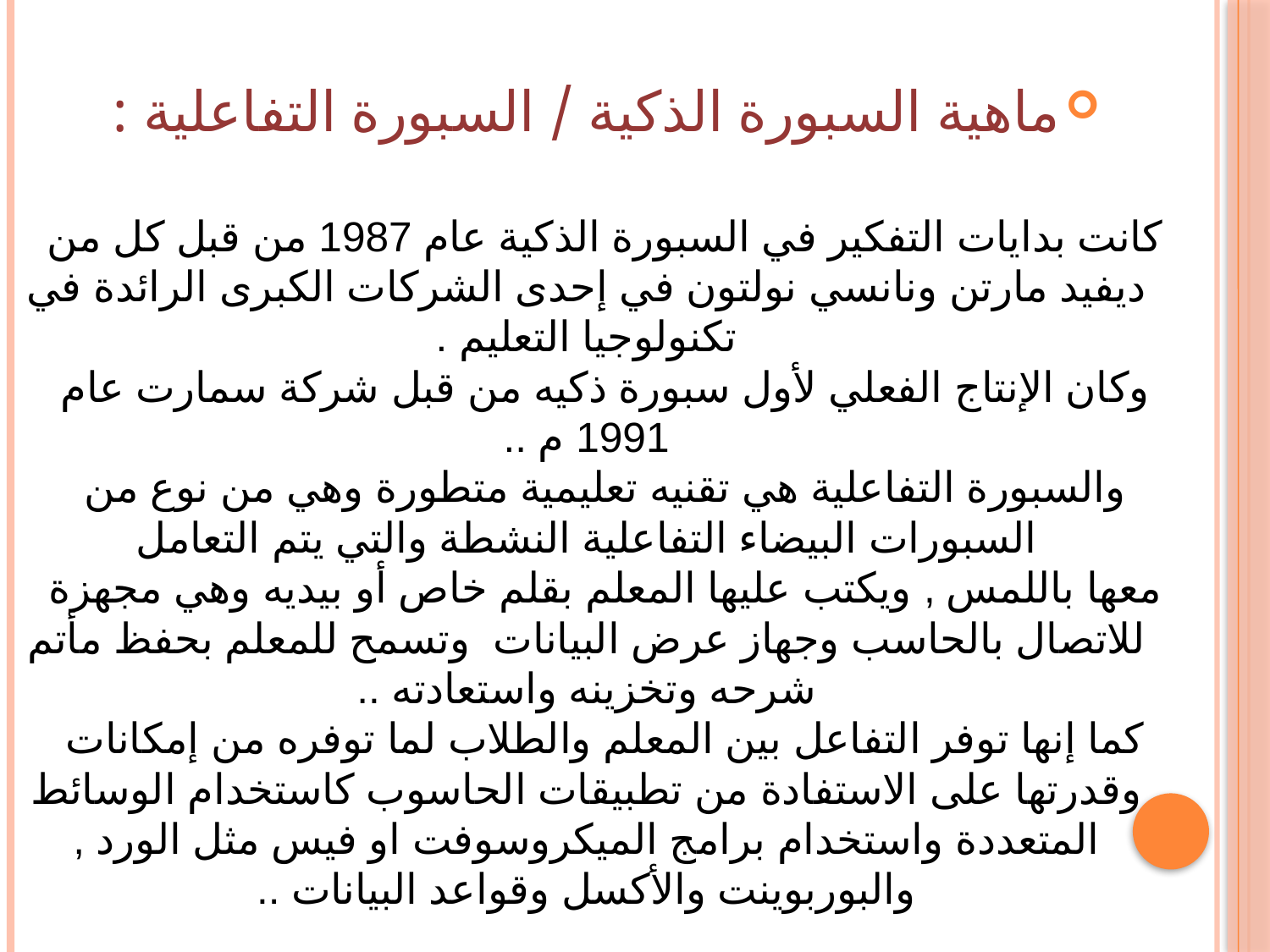

ماهية السبورة الذكية / السبورة التفاعلية :

كانت بدايات التفكير في السبورة الذكية عام 1987 من قبل كل من ديفيد مارتن ونانسي نولتون في إحدى الشركات الكبرى الرائدة في تكنولوجيا التعليم .
وكان الإنتاج الفعلي لأول سبورة ذكيه من قبل شركة سمارت عام 1991 م ..
والسبورة التفاعلية هي تقنيه تعليمية متطورة وهي من نوع من السبورات البيضاء التفاعلية النشطة والتي يتم التعامل
معها باللمس , ويكتب عليها المعلم بقلم خاص أو بيديه وهي مجهزة للاتصال بالحاسب وجهاز عرض البيانات  وتسمح للمعلم بحفظ مأتم شرحه وتخزينه واستعادته ..
كما إنها توفر التفاعل بين المعلم والطلاب لما توفره من إمكانات وقدرتها على الاستفادة من تطبيقات الحاسوب كاستخدام الوسائط المتعددة واستخدام برامج الميكروسوفت او فيس مثل الورد , والبوربوينت والأكسل وقواعد البيانات ..